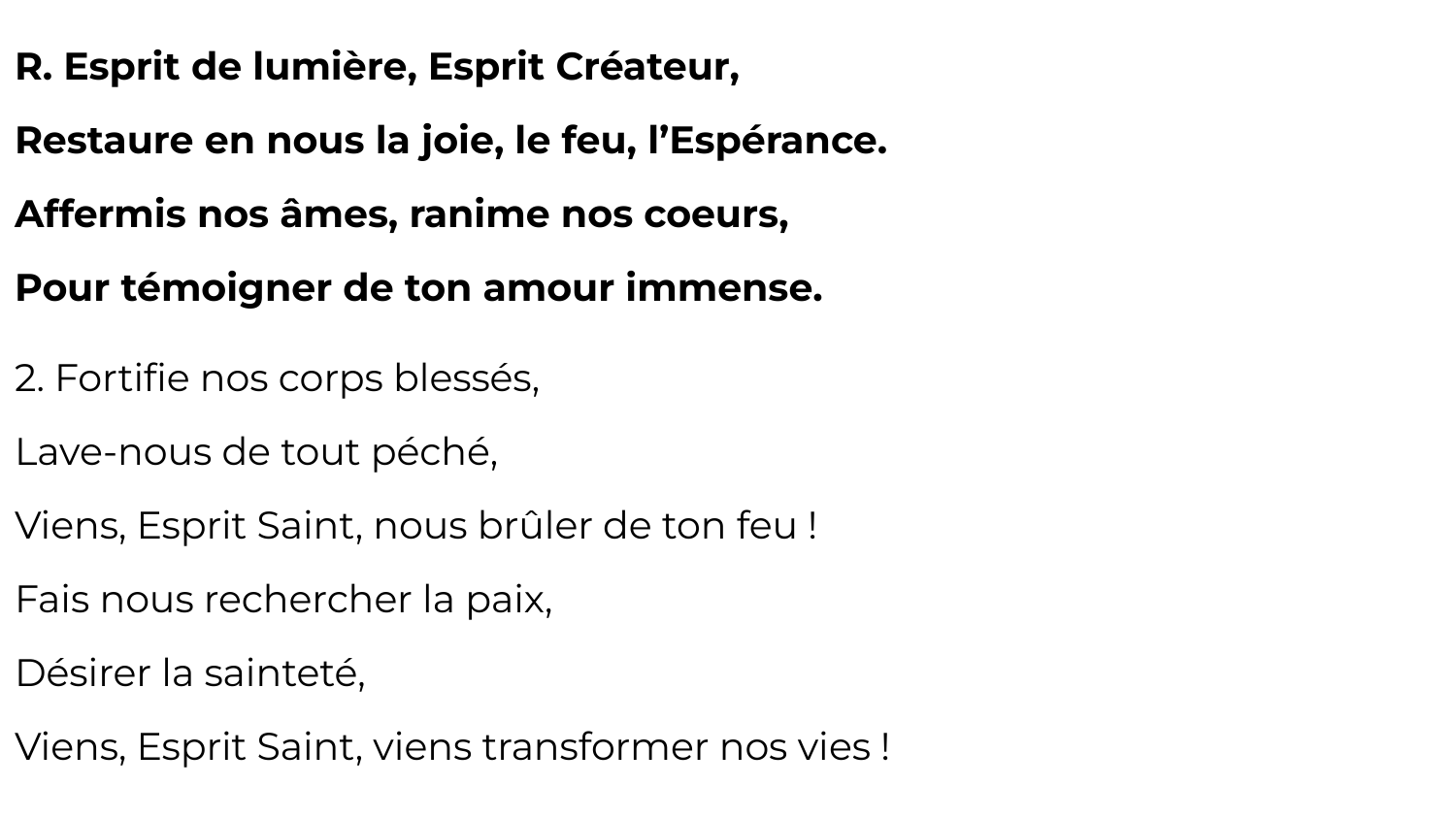

R. Esprit de lumière, Esprit Créateur,
Restaure en nous la joie, le feu, l’Espérance.
Affermis nos âmes, ranime nos coeurs,
Pour témoigner de ton amour immense.
2. Fortifie nos corps blessés,
Lave-nous de tout péché,
Viens, Esprit Saint, nous brûler de ton feu !
Fais nous rechercher la paix,
Désirer la sainteté,
Viens, Esprit Saint, viens transformer nos vies !